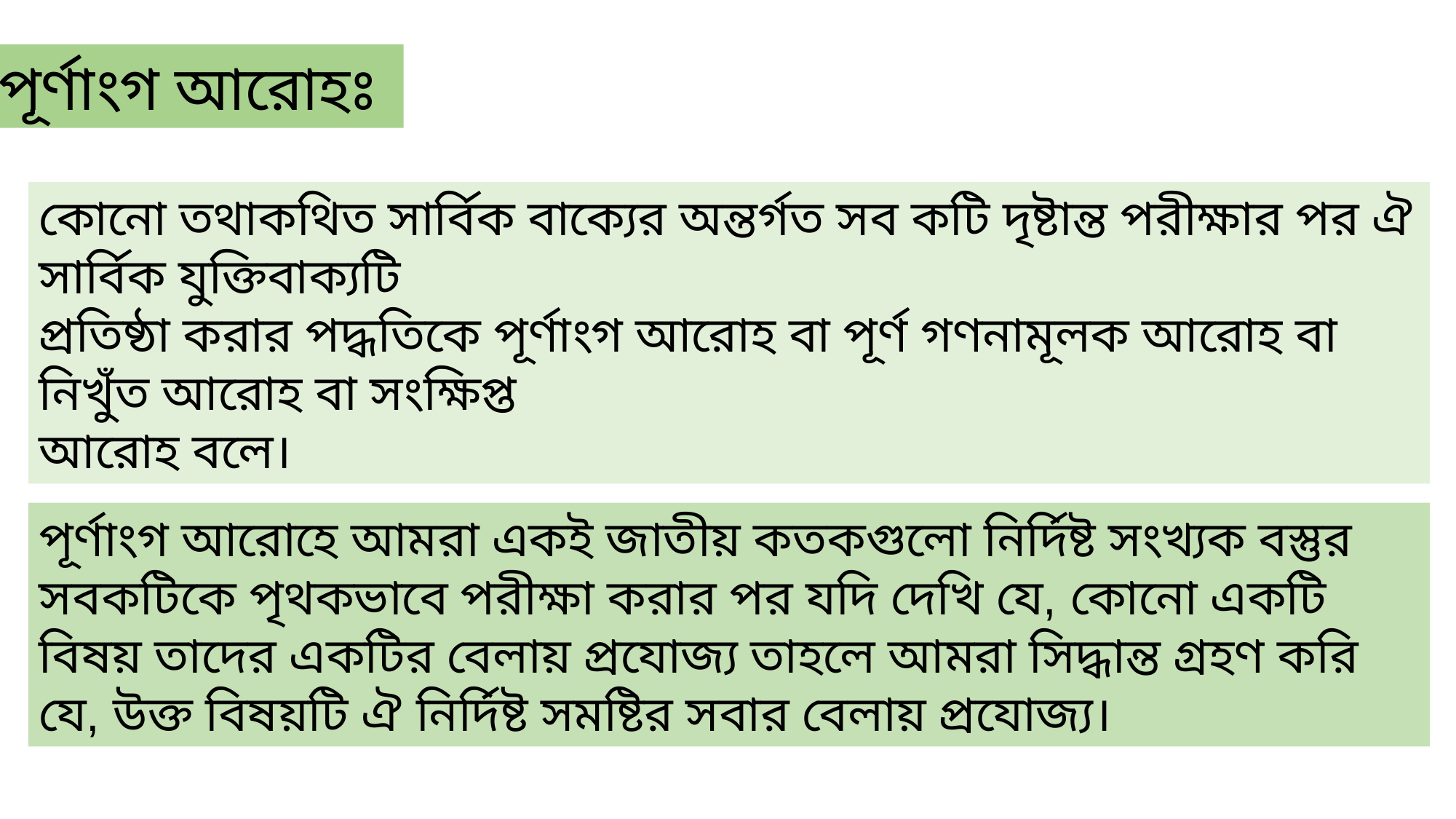

পূর্ণাংগ আরোহঃ
কোনো তথাকথিত সার্বিক বাক্যের অন্তর্গত সব কটি দৃষ্টান্ত পরীক্ষার পর ঐ সার্বিক যুক্তিবাক্যটি
প্রতিষ্ঠা করার পদ্ধতিকে পূর্ণাংগ আরোহ বা পূর্ণ গণনামূলক আরোহ বা নিখুঁত আরোহ বা সংক্ষিপ্ত
আরোহ বলে।
পূর্ণাংগ আরোহে আমরা একই জাতীয় কতকগুলো নির্দিষ্ট সংখ্যক বস্তুর সবকটিকে পৃথকভাবে পরীক্ষা করার পর যদি দেখি যে, কোনো একটি বিষয় তাদের একটির বেলায় প্রযোজ্য তাহলে আমরা সিদ্ধান্ত গ্রহণ করি যে, উক্ত বিষয়টি ঐ নির্দিষ্ট সমষ্টির সবার বেলায় প্রযোজ্য।